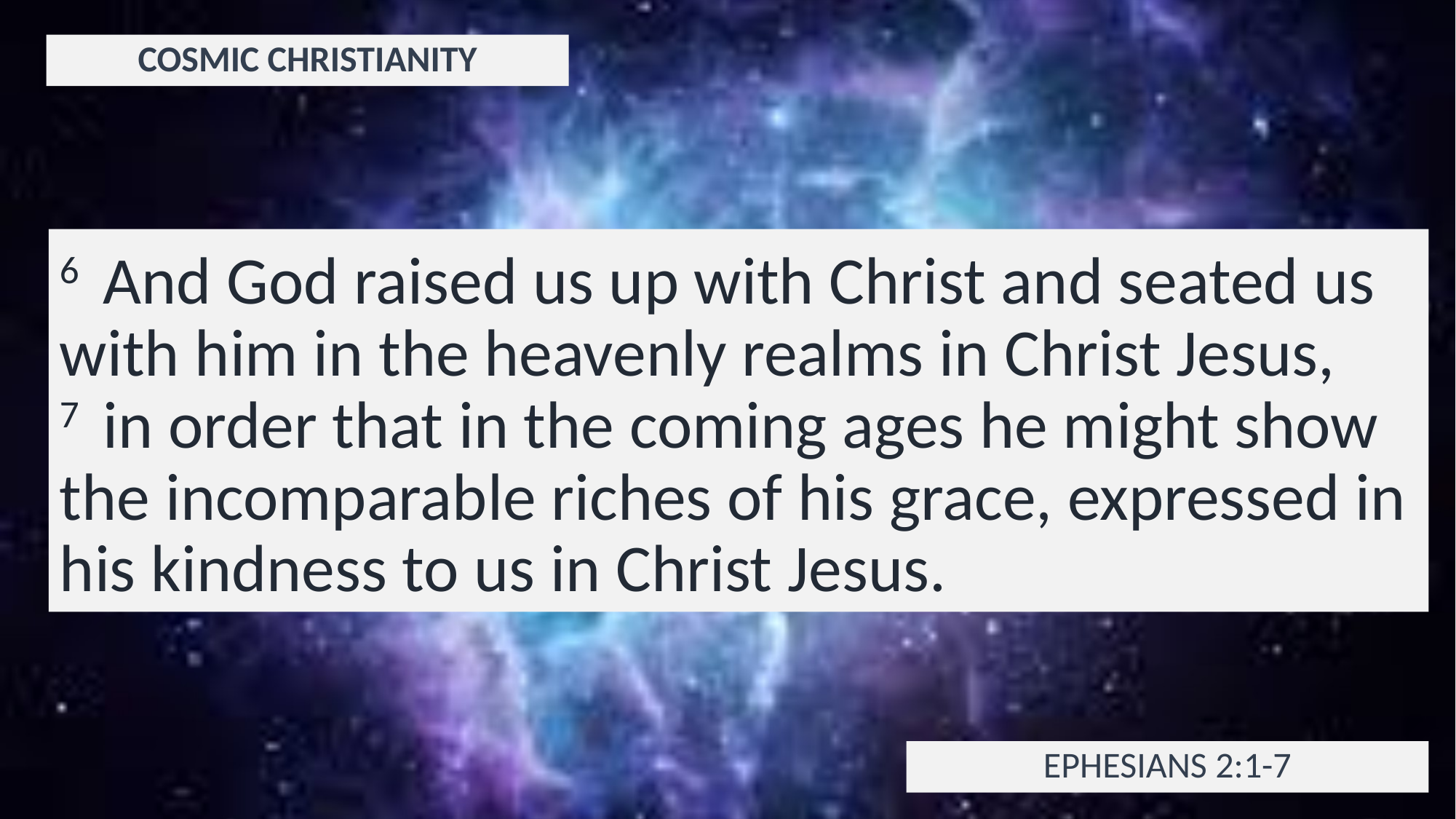

COSMIC CHRISTIANITY
# 6  And God raised us up with Christ and seated us with him in the heavenly realms in Christ Jesus, 7  in order that in the coming ages he might show the incomparable riches of his grace, expressed in his kindness to us in Christ Jesus.
EPHESIANS 2:1-7